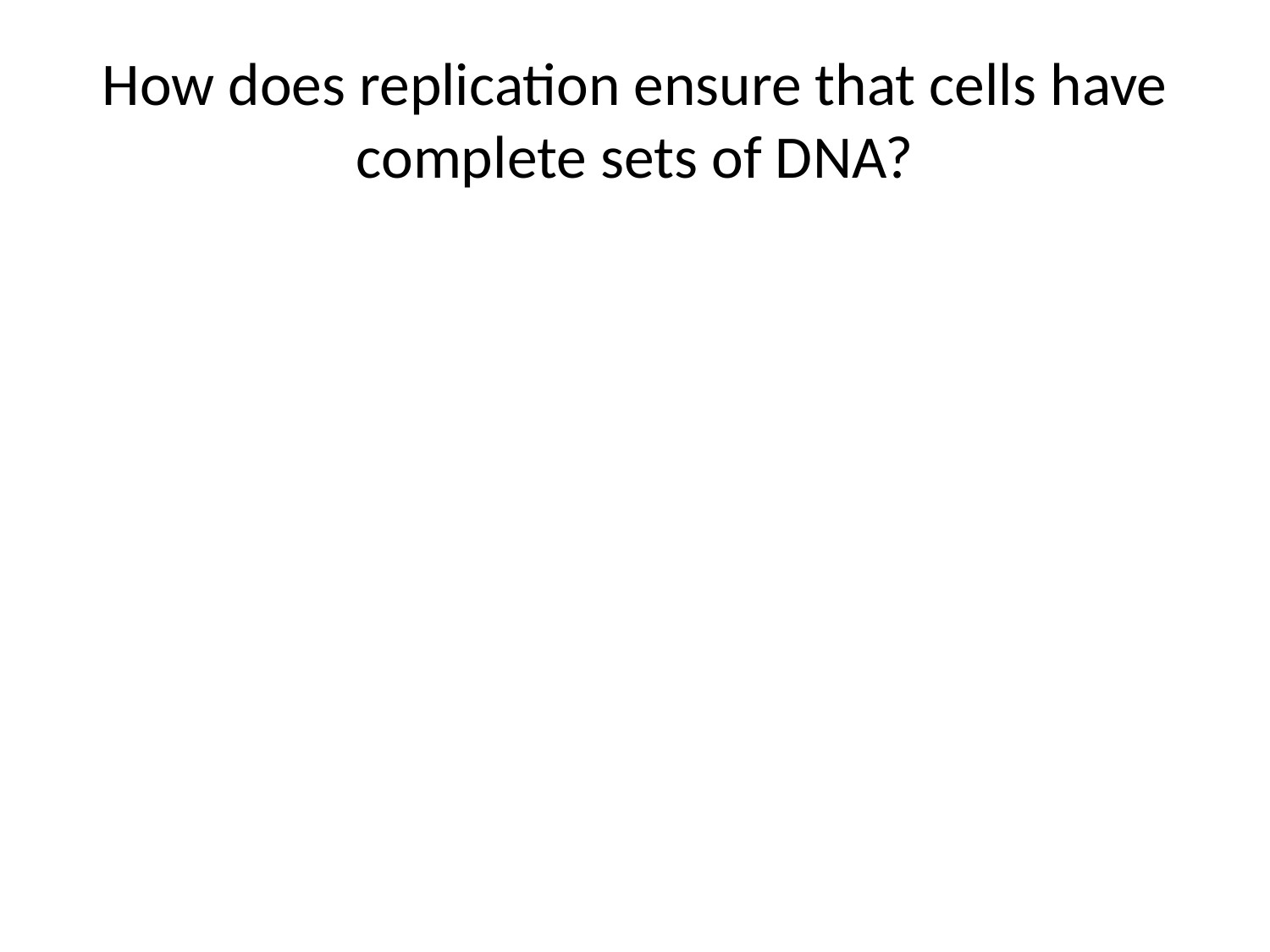

# How does replication ensure that cells have complete sets of DNA?